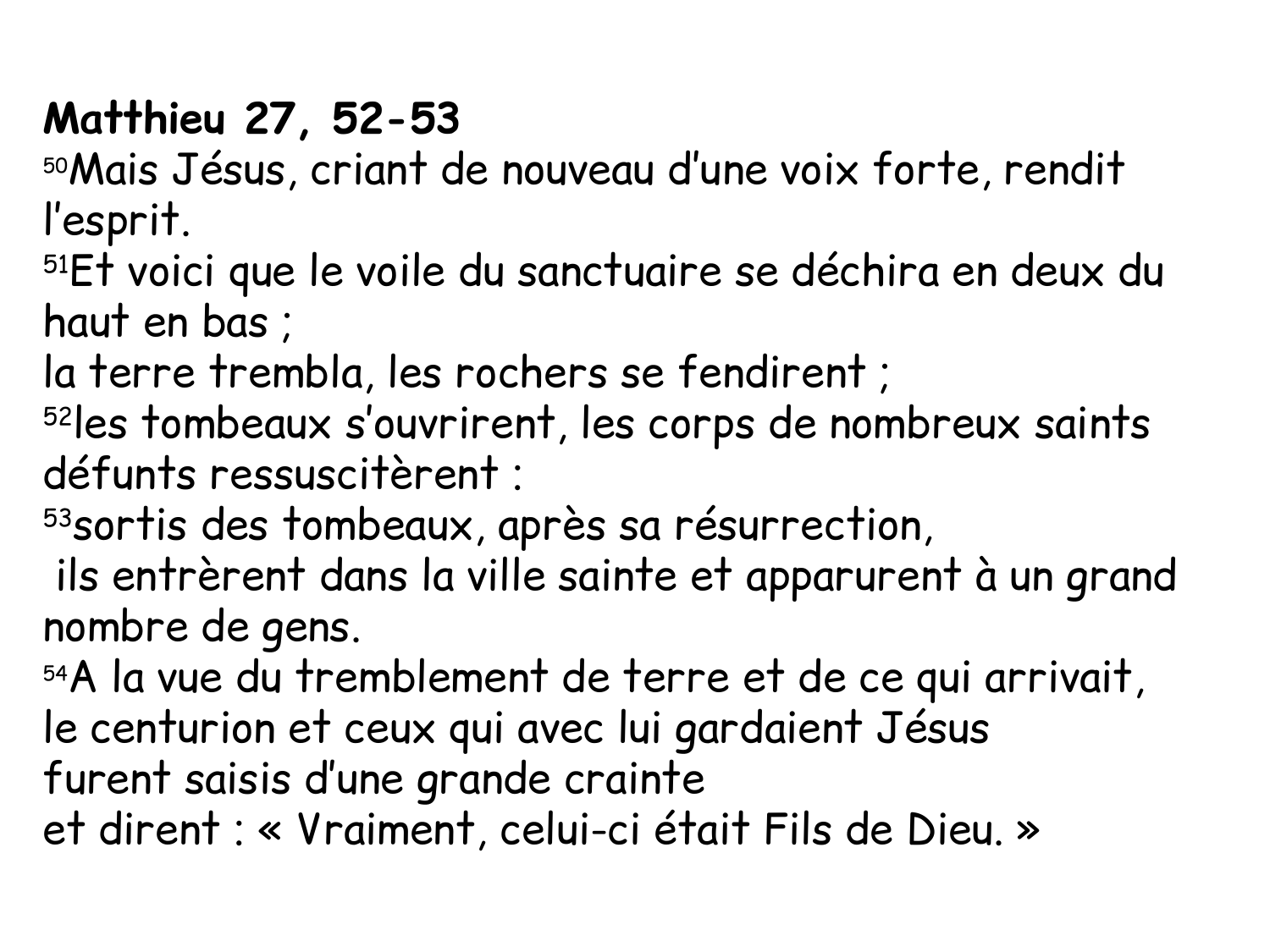

Matthieu 27, 52-53
50Mais Jésus, criant de nouveau d’une voix forte, rendit l’esprit.
51Et voici que le voile du sanctuaire se déchira en deux du haut en bas ;
la terre trembla, les rochers se fendirent ;
52les tombeaux s’ouvrirent, les corps de nombreux saints défunts ressuscitèrent :
53sortis des tombeaux, après sa résurrection,
 ils entrèrent dans la ville sainte et apparurent à un grand nombre de gens.
54A la vue du tremblement de terre et de ce qui arrivait,
le centurion et ceux qui avec lui gardaient Jésus
furent saisis d’une grande crainte
et dirent : « Vraiment, celui-ci était Fils de Dieu. »